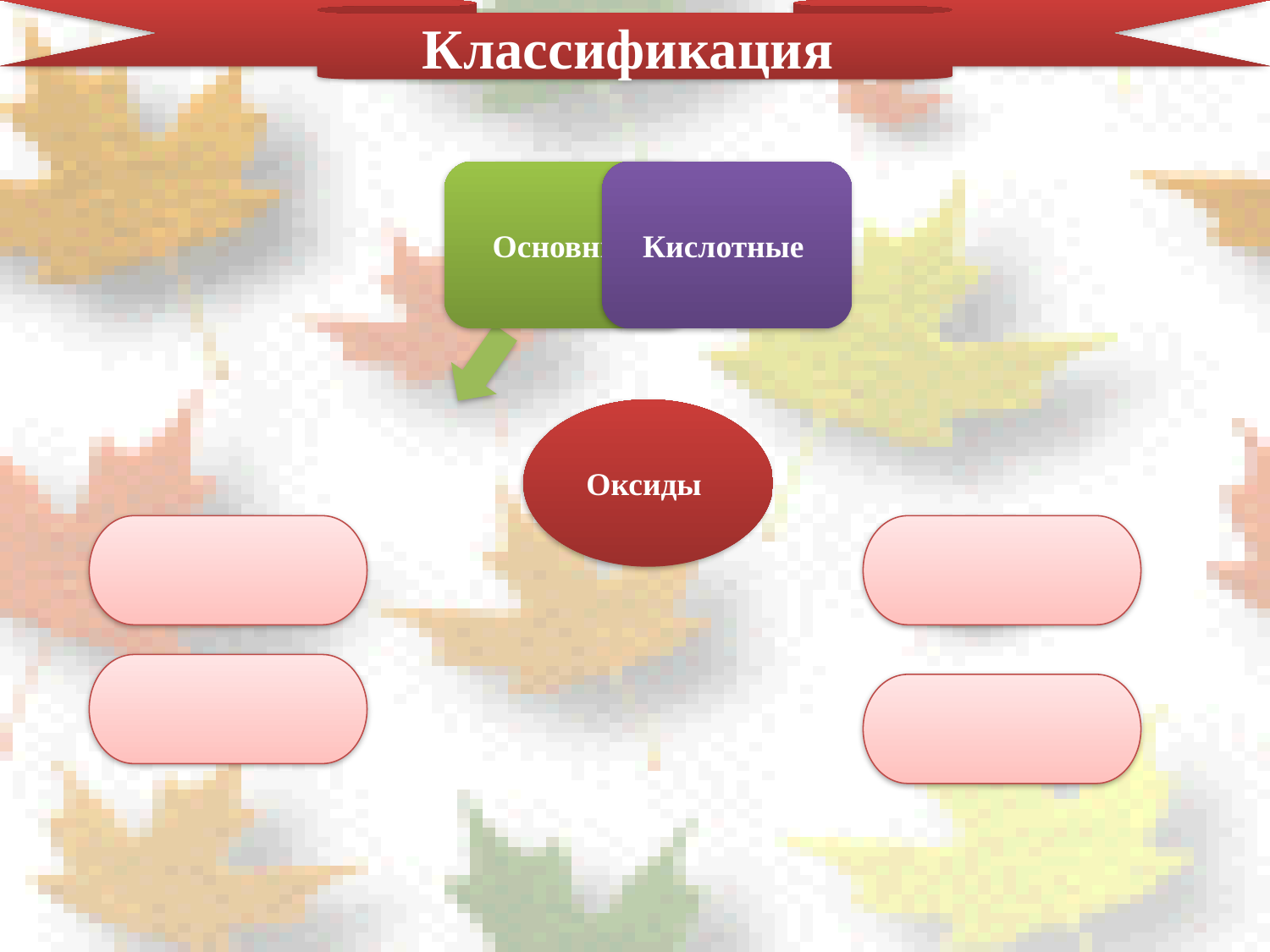

Классификация
Оксиды
Основные
Кислотные

CO2, P2O5
Na2O, Li2O

CaO, MgO,

SiO2, SO3